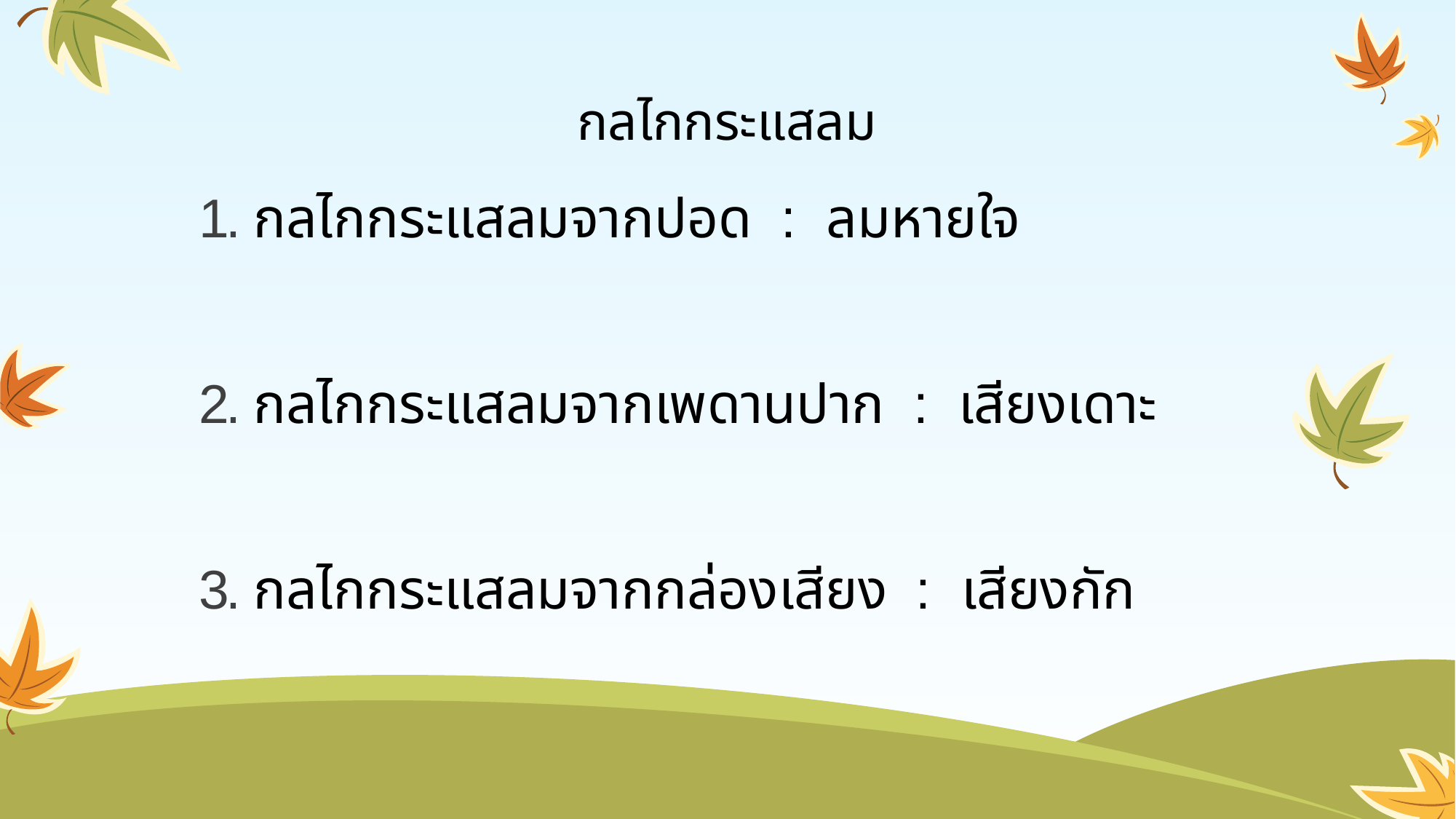

# กลไกกระแสลม
กลไกกระแสลมจากปอด  :  ลมหายใจ

กลไกกระแสลมจากเพดานปาก  :  เสียงเดาะ

กลไกกระแสลมจากกล่องเสียง  :  เสียงกัก